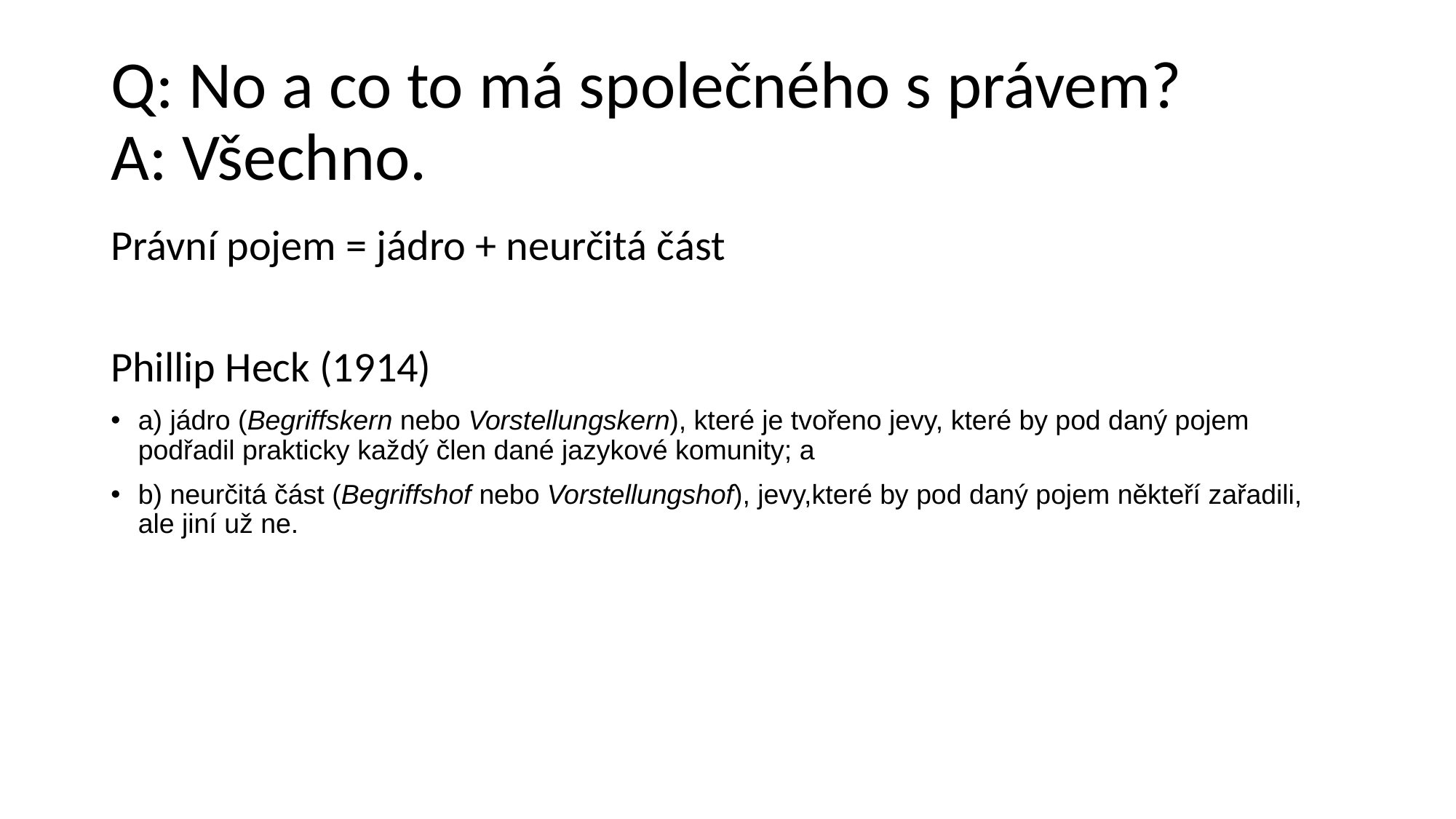

# Q: No a co to má společného s právem? A: Všechno.
Právní pojem = jádro + neurčitá část

Phillip Heck (1914)
a) jádro (Begriffskern nebo Vorstellungskern), které je tvořeno jevy, které by pod daný pojem podřadil prakticky každý člen dané jazykové komunity; a
b) neurčitá část (Begriffshof nebo Vorstellungshof), jevy,které by pod daný pojem někteří zařadili, ale jiní už ne.